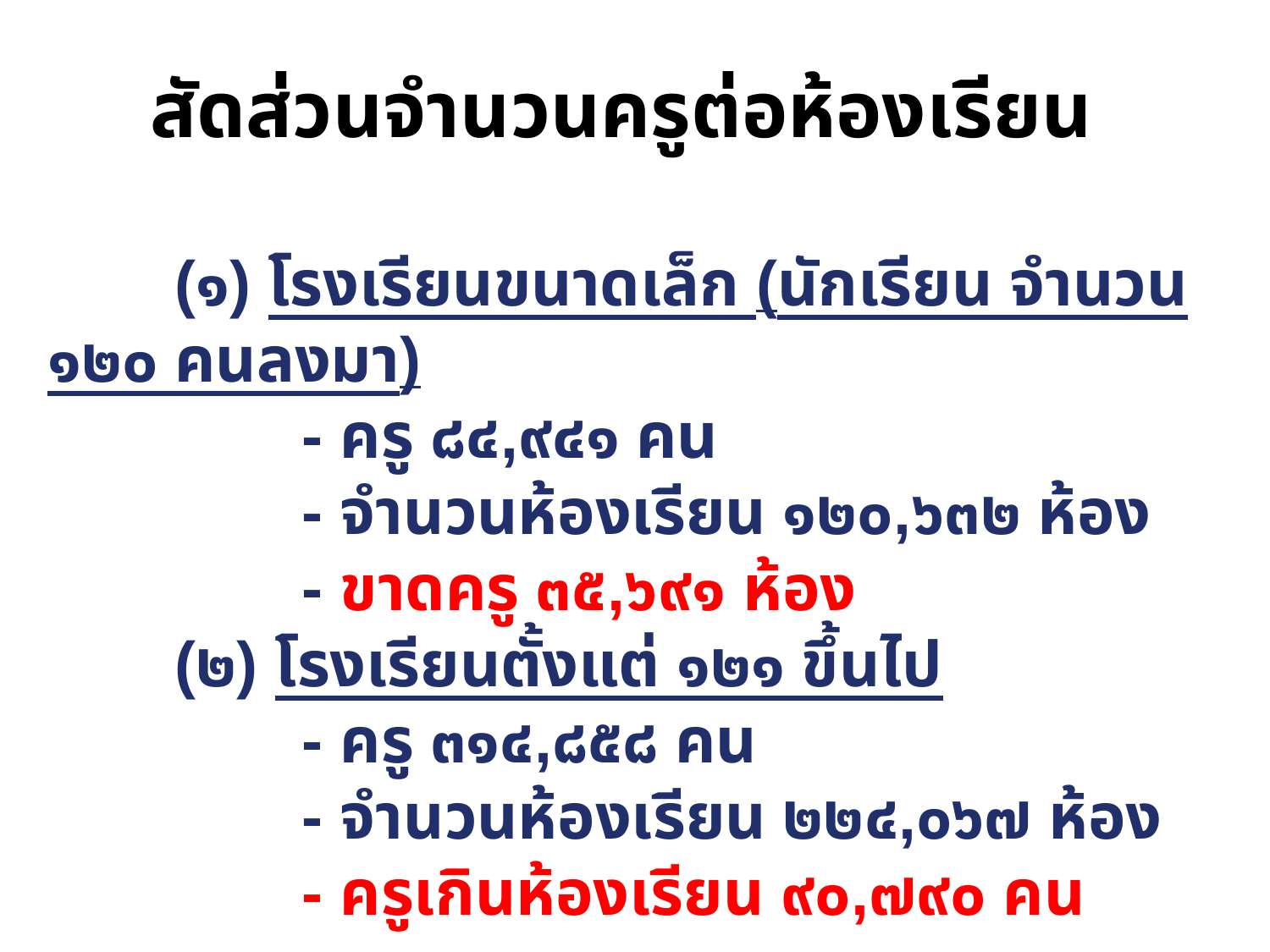

# สัดส่วนจำนวนครูต่อห้องเรียน
	(๑) โรงเรียนขนาดเล็ก (นักเรียน จำนวน ๑๒๐ คนลงมา)
		- ครู ๘๔,๙๔๑ คน
		- จำนวนห้องเรียน ๑๒๐,๖๓๒ ห้อง
		- ขาดครู ๓๕,๖๙๑ ห้อง
	(๒) โรงเรียนตั้งแต่ ๑๒๑ ขึ้นไป
		- ครู ๓๑๔,๘๕๘ คน
		- จำนวนห้องเรียน ๒๒๔,๐๖๗ ห้อง
		- ครูเกินห้องเรียน ๙๐,๗๙๐ คน